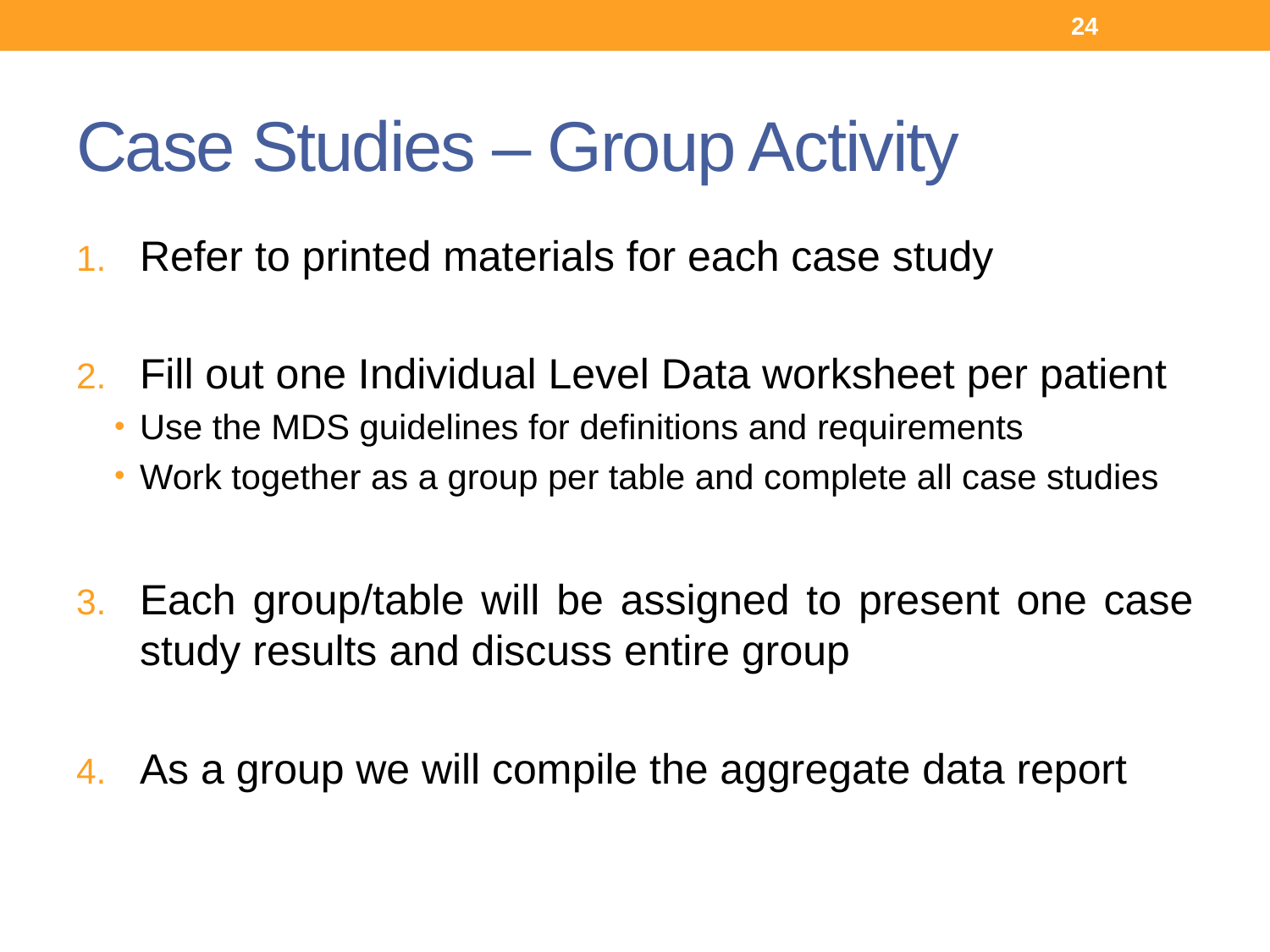

24
# Case Studies – Group Activity
Refer to printed materials for each case study

Fill out one Individual Level Data worksheet per patient
Use the MDS guidelines for definitions and requirements
Work together as a group per table and complete all case studies

Each group/table will be assigned to present one case study results and discuss entire group

As a group we will compile the aggregate data report